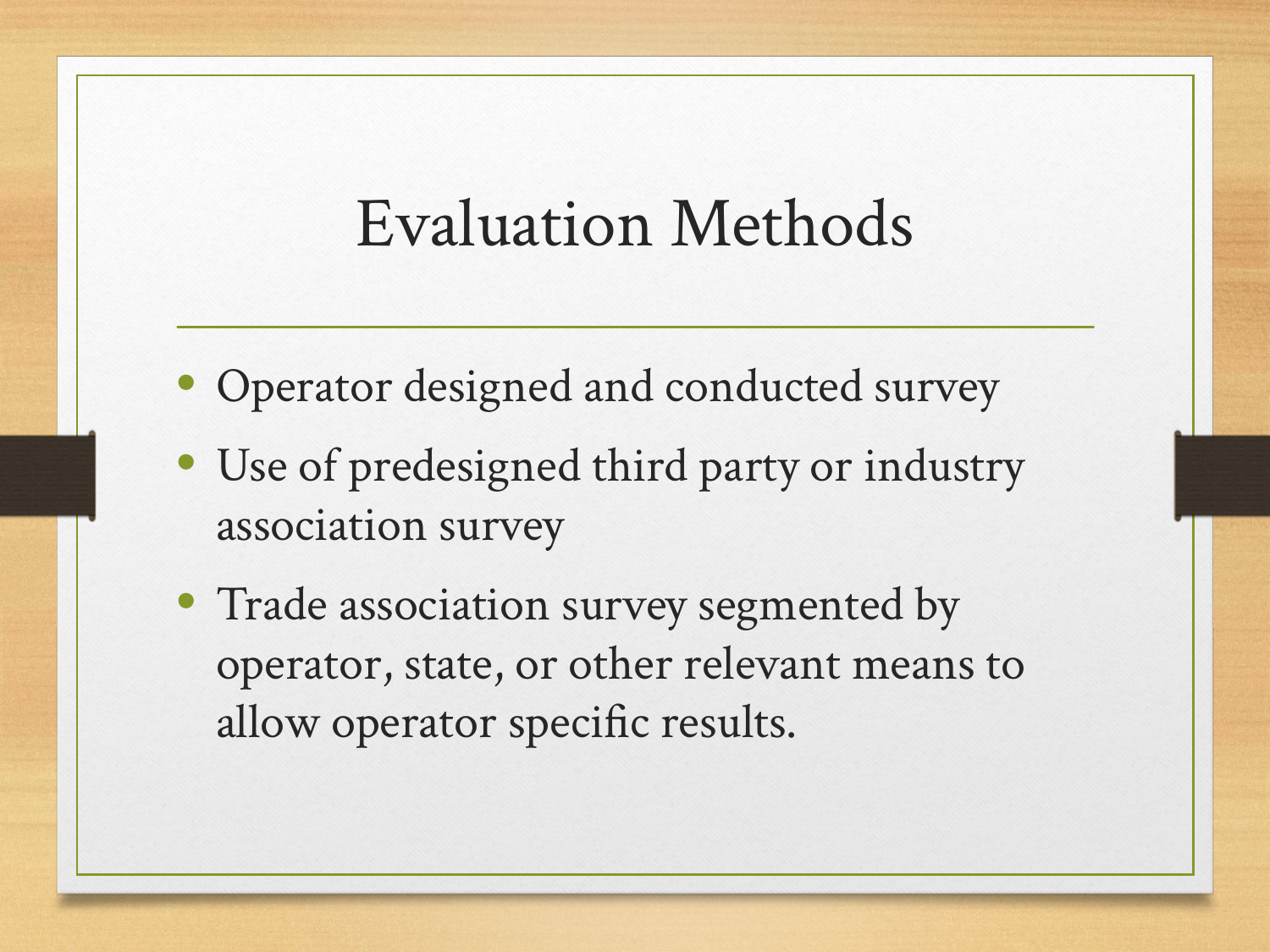

# Evaluation Methods
Operator designed and conducted survey
Use of predesigned third party or industry association survey
Trade association survey segmented by operator, state, or other relevant means to allow operator specific results.